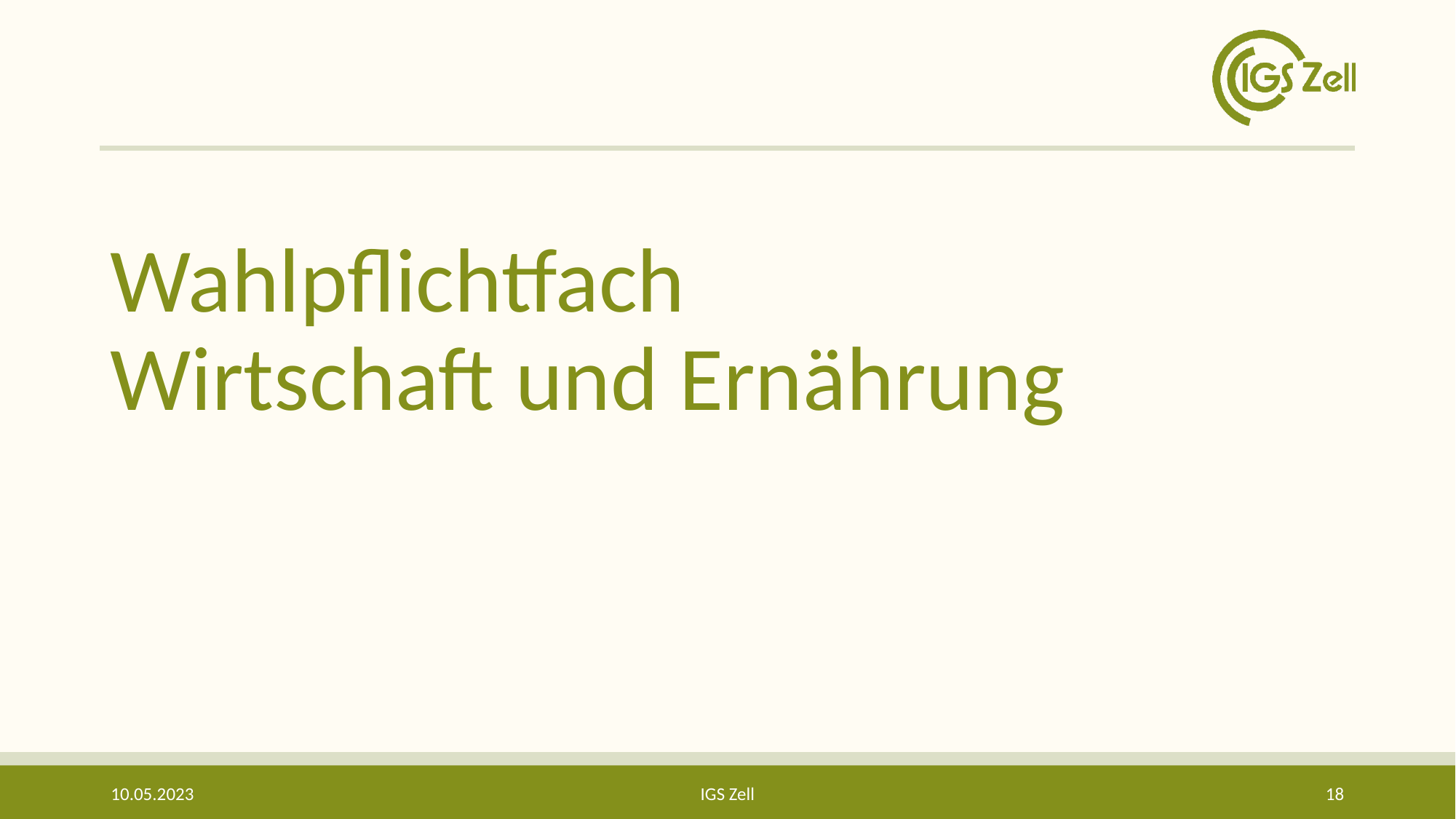

# Wahlpflichtfach Wirtschaft und Ernährung
10.05.2023
IGS Zell
18